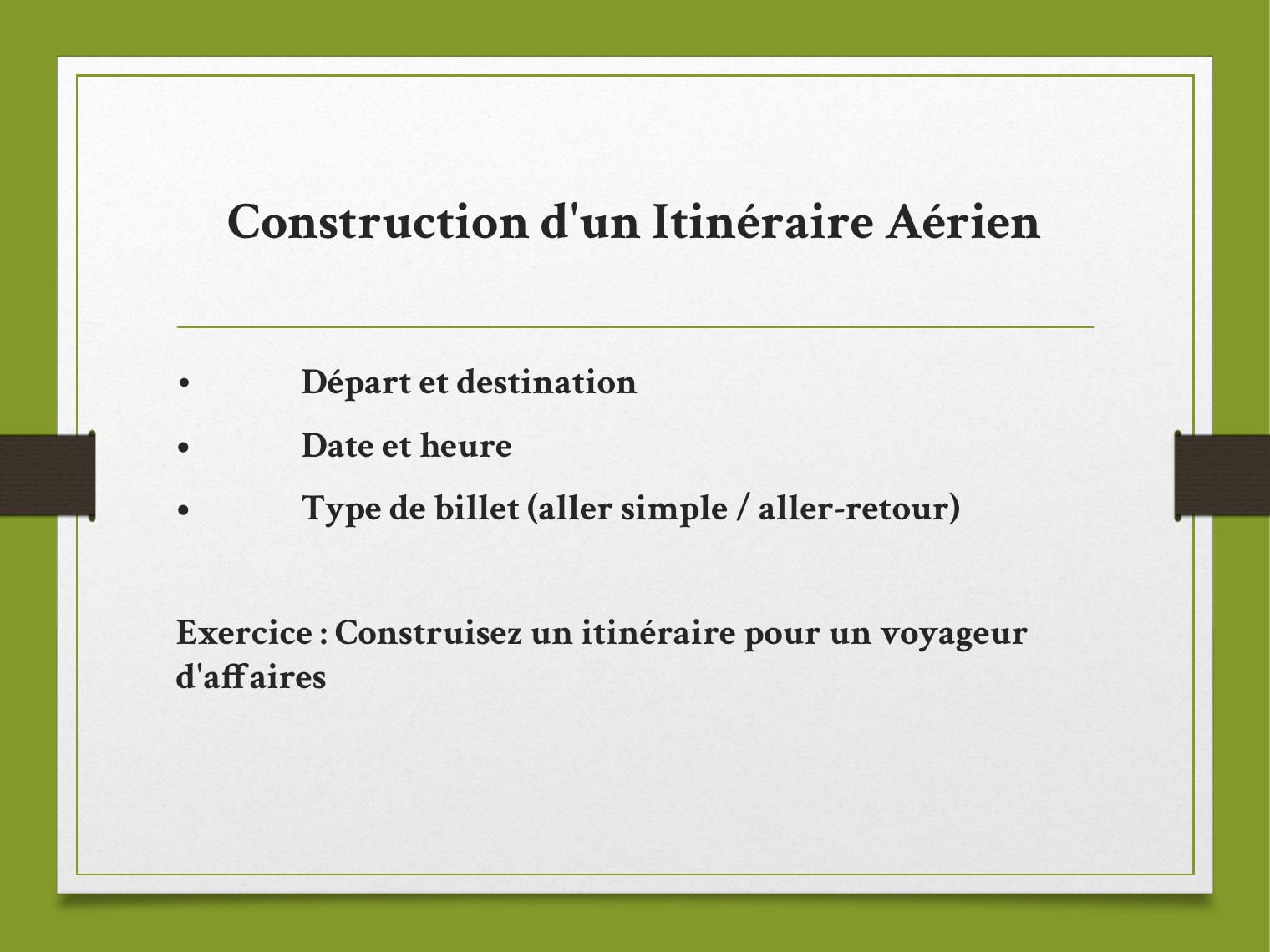

# Construction d'un Itinéraire Aérien
•	Départ et destination
•	Date et heure
•	Type de billet (aller simple / aller-retour)

Exercice : Construisez un itinéraire pour un voyageur d'affaires